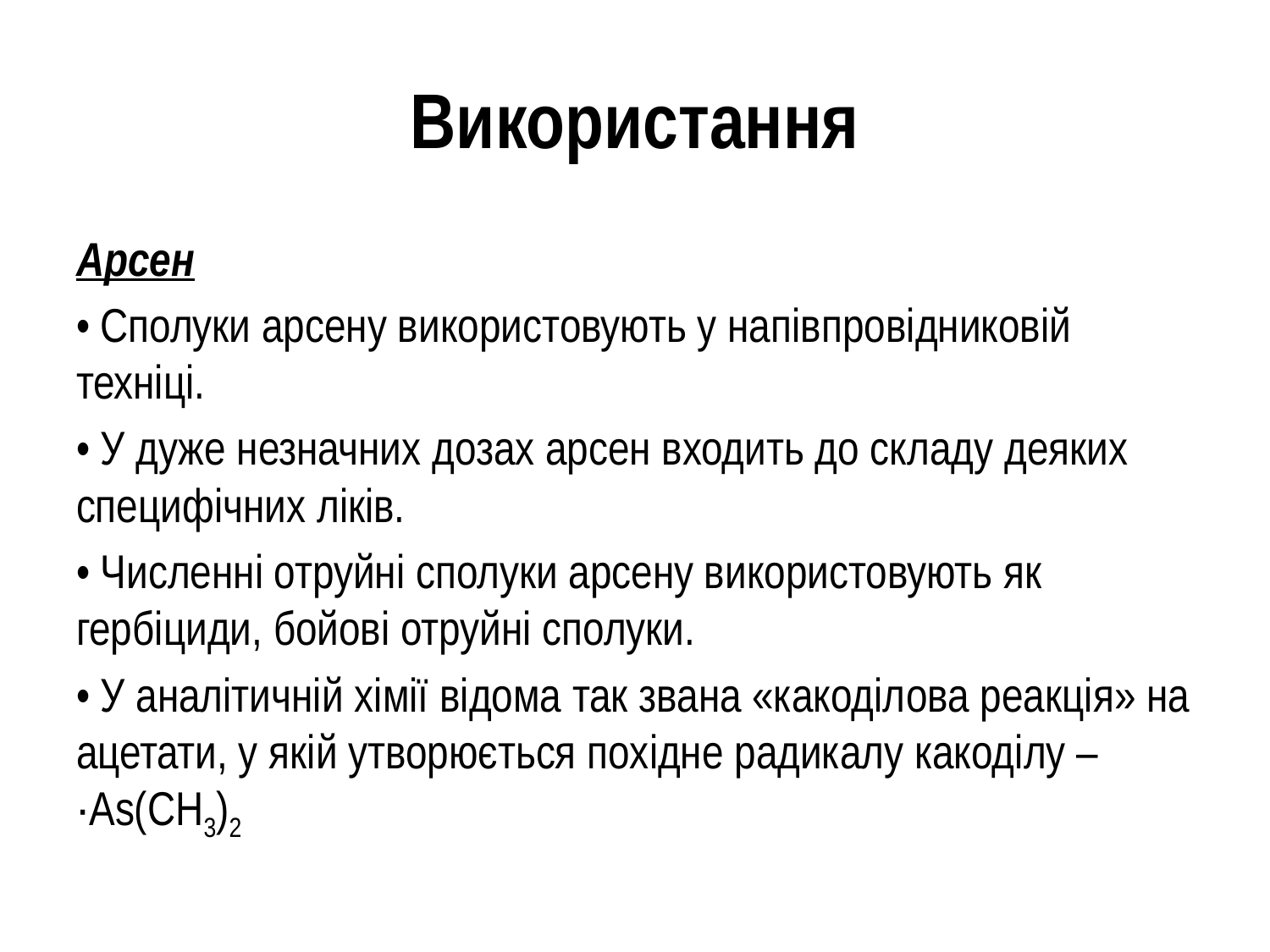

# Використання
Арсен
• Сполуки арсену використовують у напiвпровiдниковiй технiцi.
• У дуже незначних дозах арсен входить до складу деяких специфiчних лiкiв.
• Численнi отруйнi сполуки арсену використовують як гербiциди, бойовi отруйнi сполуки.
• У аналiтичнiй хiмiї вiдома так звана «какодiлова реакцiя» на ацетати, у якiй утворюється похiдне радикалу какодiлу – ·As(CH3)2